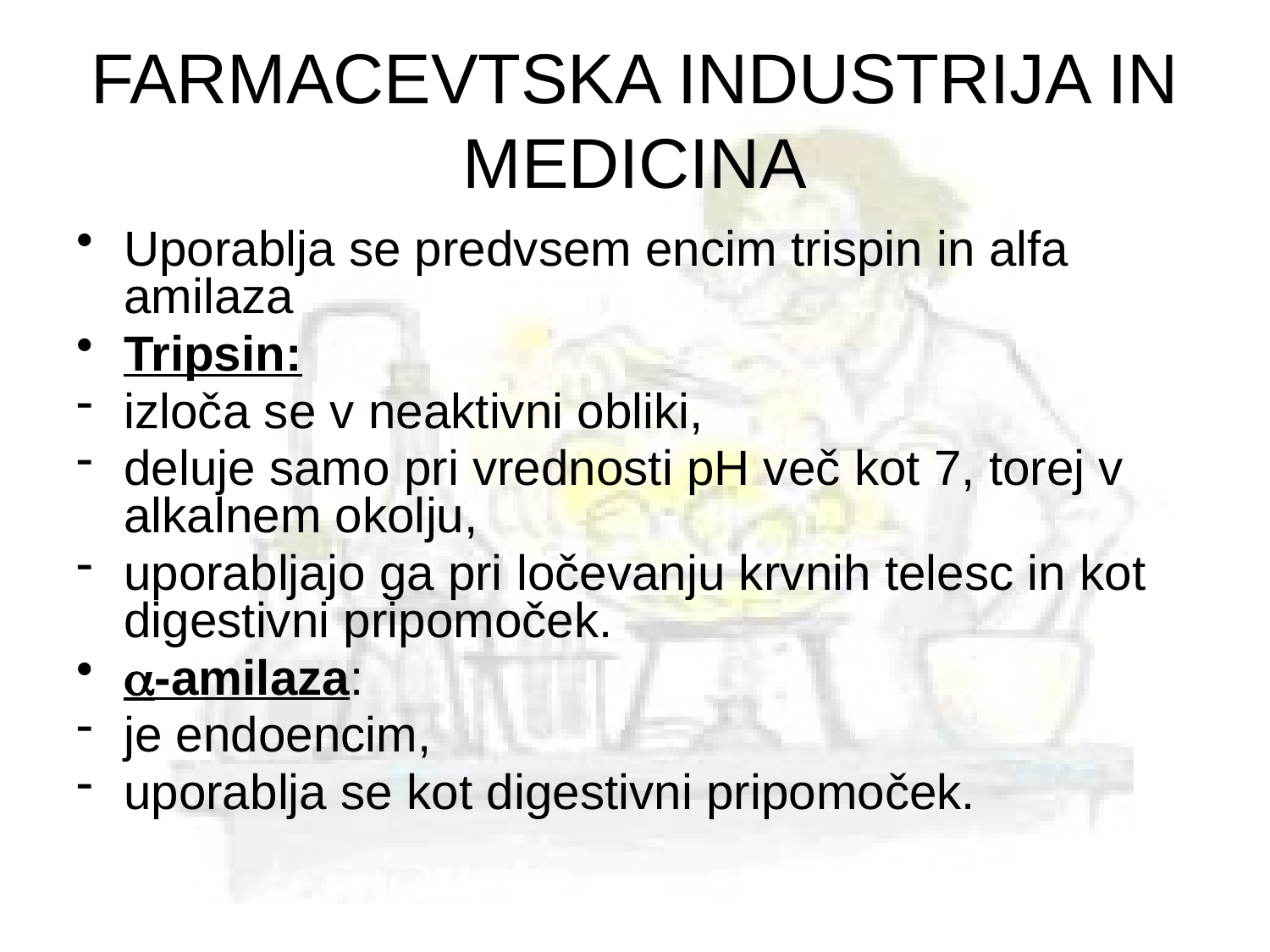

# FARMACEVTSKA INDUSTRIJA IN MEDICINA
Uporablja se predvsem encim trispin in alfa amilaza
Tripsin:
izloča se v neaktivni obliki,
deluje samo pri vrednosti pH več kot 7, torej v alkalnem okolju,
uporabljajo ga pri ločevanju krvnih telesc in kot digestivni pripomoček.
α-amilaza:
je endoencim,
uporablja se kot digestivni pripomoček.